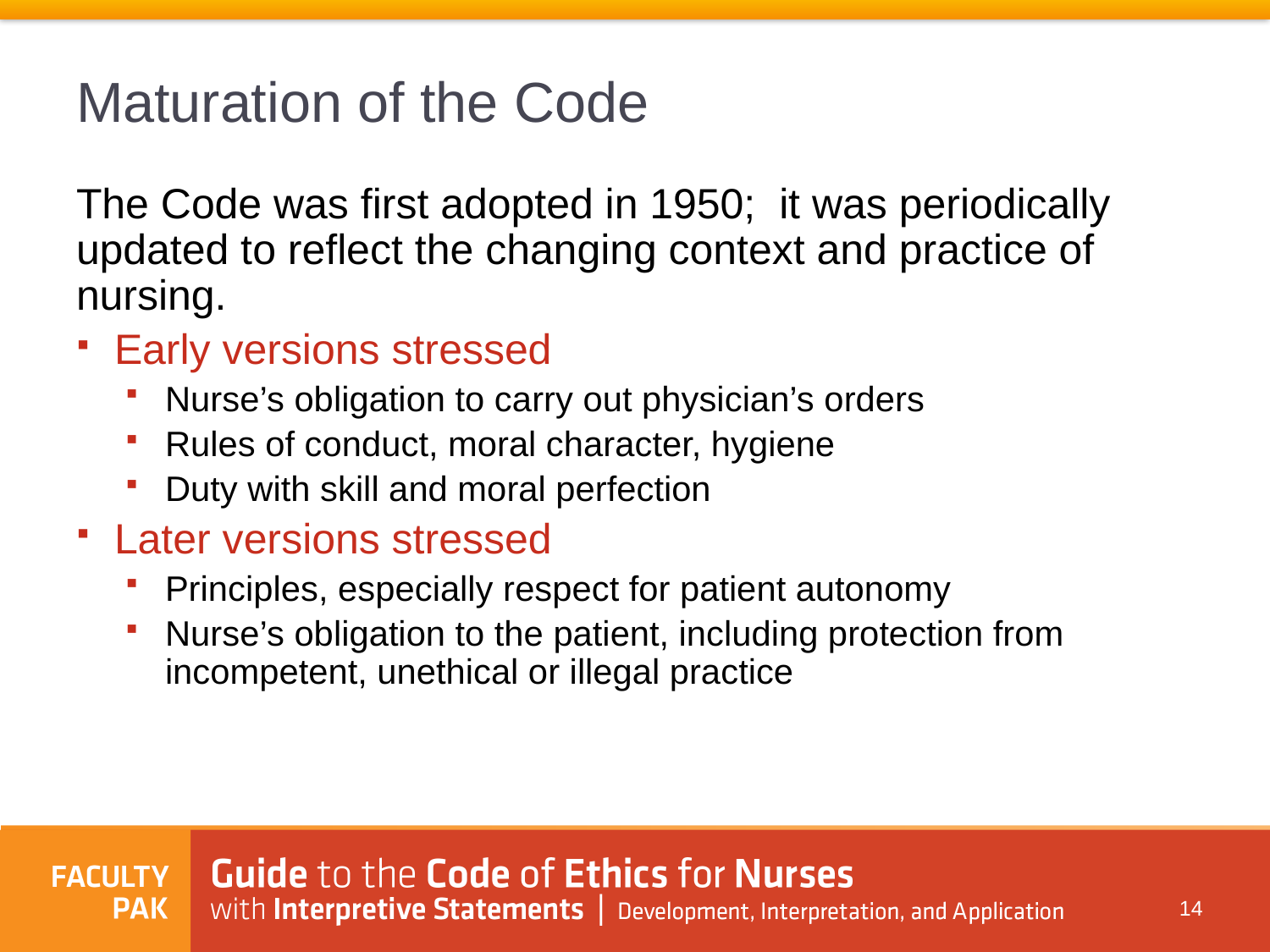

# Maturation of the Code
The Code was first adopted in 1950;  it was periodically updated to reflect the changing context and practice of nursing.
Early versions stressed
Nurse’s obligation to carry out physician’s orders
Rules of conduct, moral character, hygiene
Duty with skill and moral perfection
Later versions stressed
Principles, especially respect for patient autonomy
Nurse’s obligation to the patient, including protection from incompetent, unethical or illegal practice
14